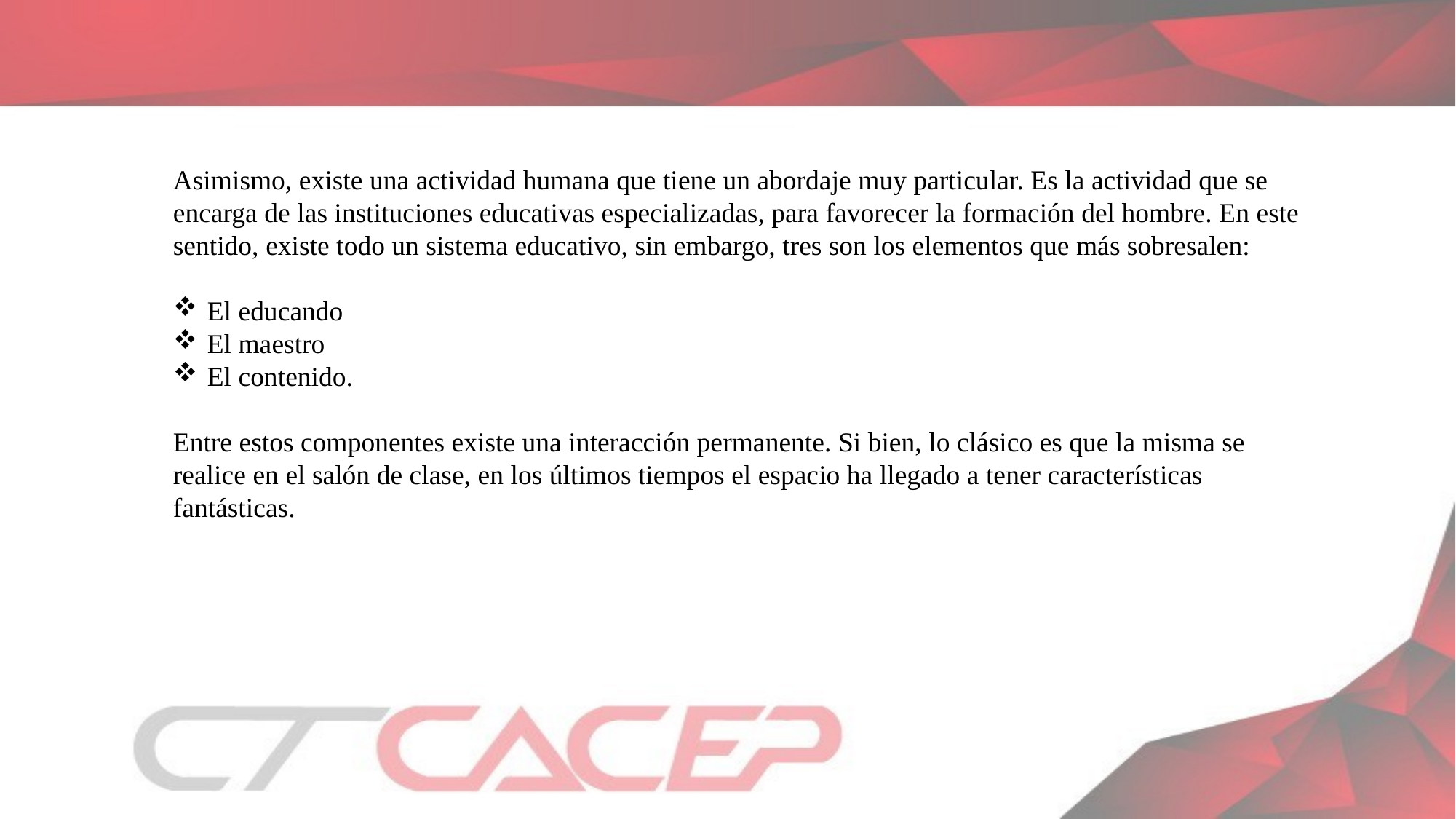

Asimismo, existe una actividad humana que tiene un abordaje muy particular. Es la actividad que se encarga de las instituciones educativas especializadas, para favorecer la formación del hombre. En este sentido, existe todo un sistema educativo, sin embargo, tres son los elementos que más sobresalen:

El educando
El maestro
El contenido.

Entre estos componentes existe una interacción permanente. Si bien, lo clásico es que la misma se realice en el salón de clase, en los últimos tiempos el espacio ha llegado a tener características fantásticas.